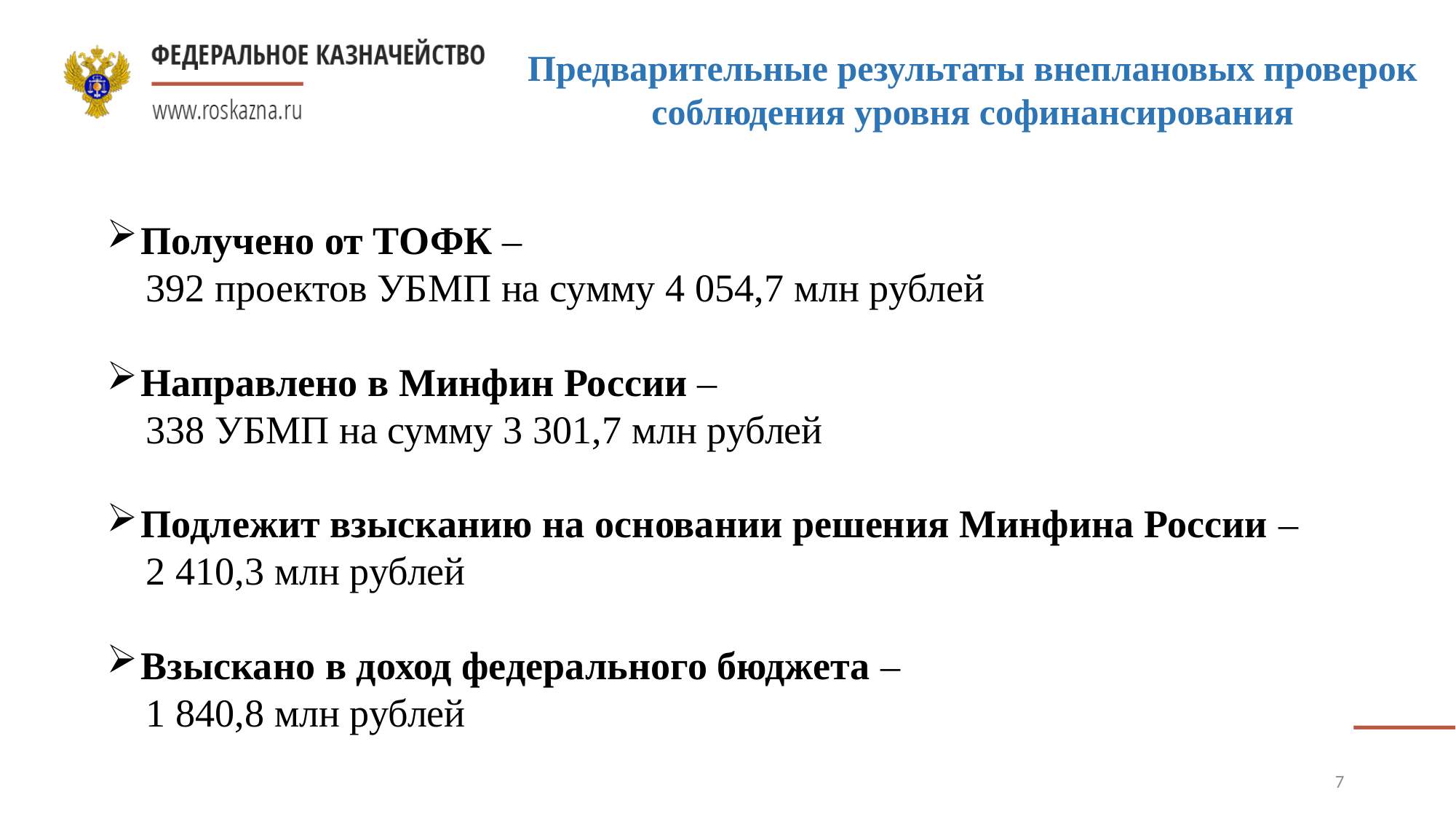

Предварительные результаты внеплановых проверок соблюдения уровня софинансирования
Получено от ТОФК –
    392 проектов УБМП на сумму 4 054,7 млн рублей

Направлено в Минфин России –
    338 УБМП на сумму 3 301,7 млн рублей

Подлежит взысканию на основании решения Минфина России –
    2 410,3 млн рублей

Взыскано в доход федерального бюджета –
    1 840,8 млн рублей
7